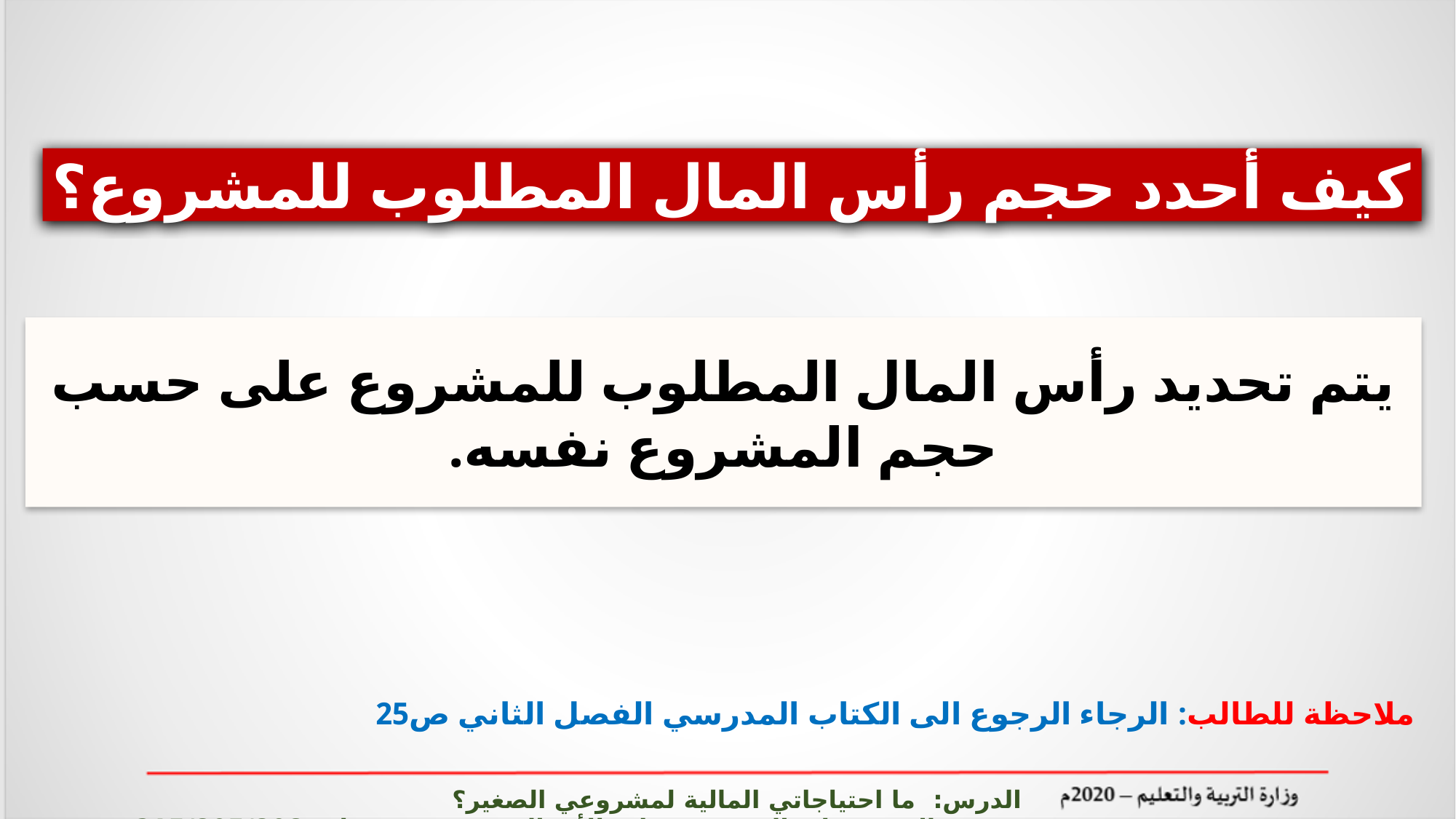

كيف أحدد حجم رأس المال المطلوب للمشروع؟
يتم تحديد رأس المال المطلوب للمشروع على حسب حجم المشروع نفسه.
ملاحظة للطالب: الرجاء الرجوع الى الكتاب المدرسي الفصل الثاني ص25
الدرس:  ما احتياجاتي المالية لمشروعي الصغير؟                                       المشروعات الصغيرة وريادة الأعمال                    ادر 215/805/808